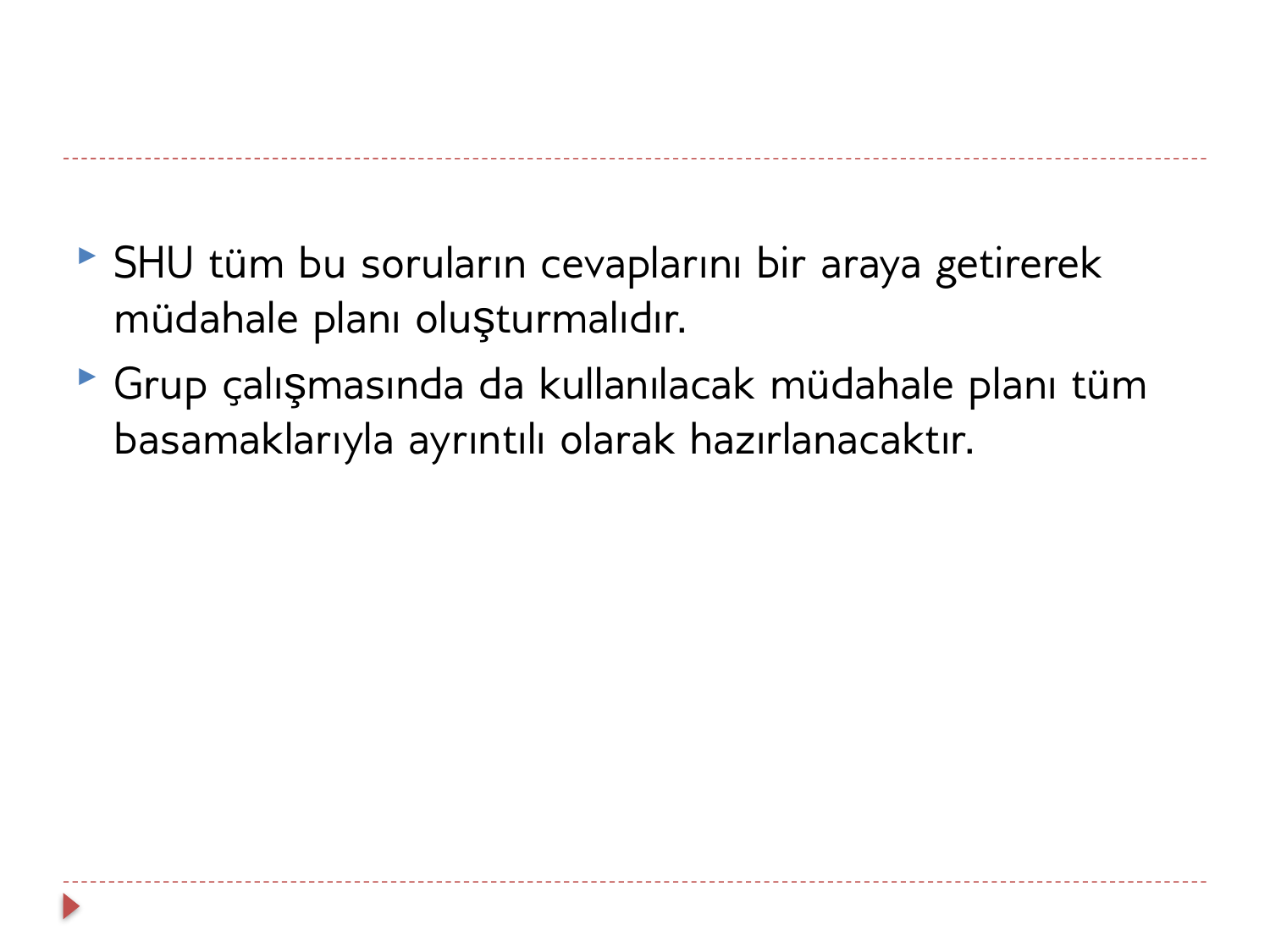

SHU tüm bu soruların cevaplarını bir araya getirerek müdahale planı oluşturmalıdır.
Grup çalışmasında da kullanılacak müdahale planı tüm basamaklarıyla ayrıntılı olarak hazırlanacaktır.